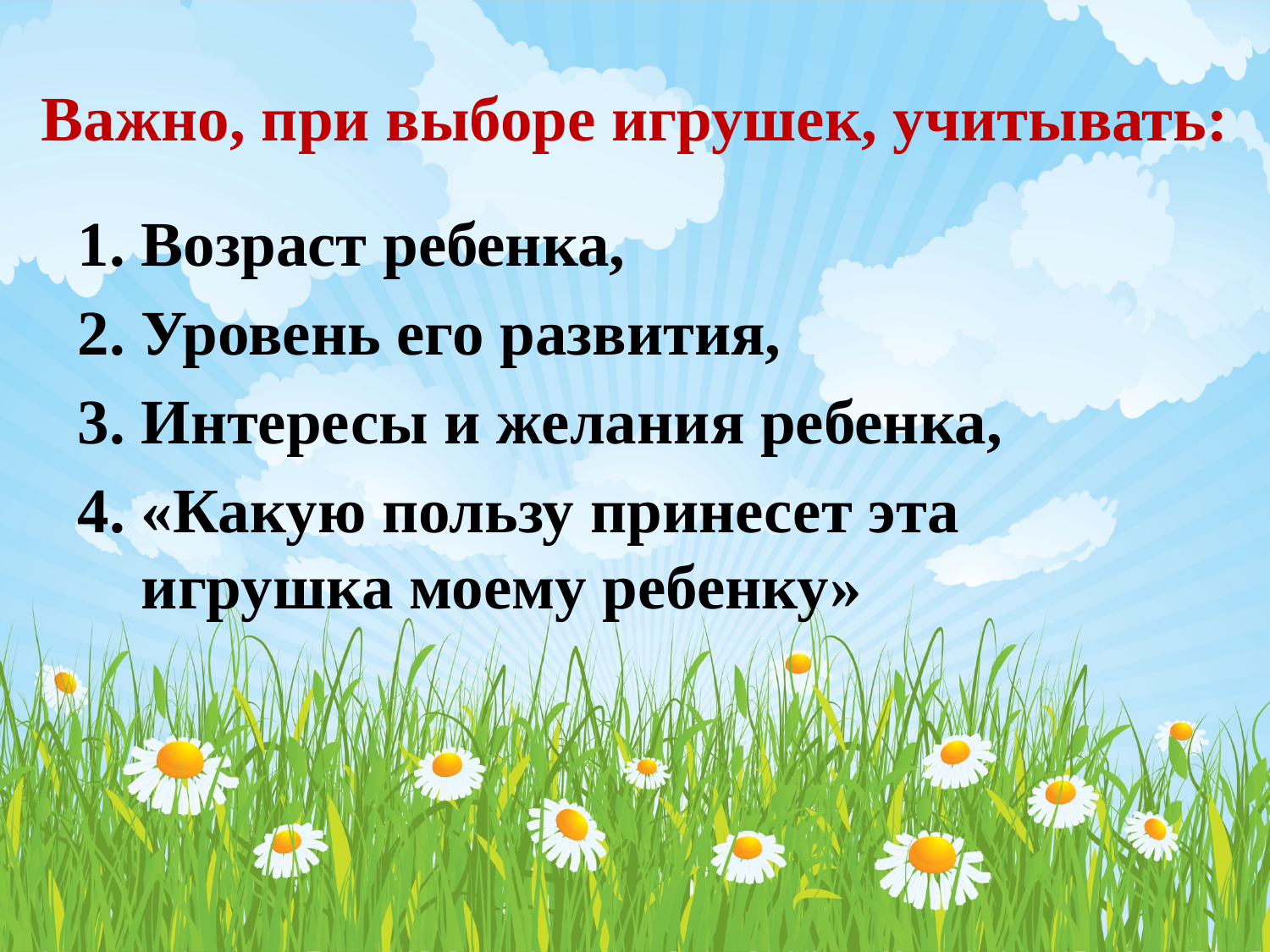

# Важно, при выборе игрушек, учитывать:
Возраст ребенка,
Уровень его развития,
Интересы и желания ребенка,
«Какую пользу принесет эта игрушка моему ребенку»